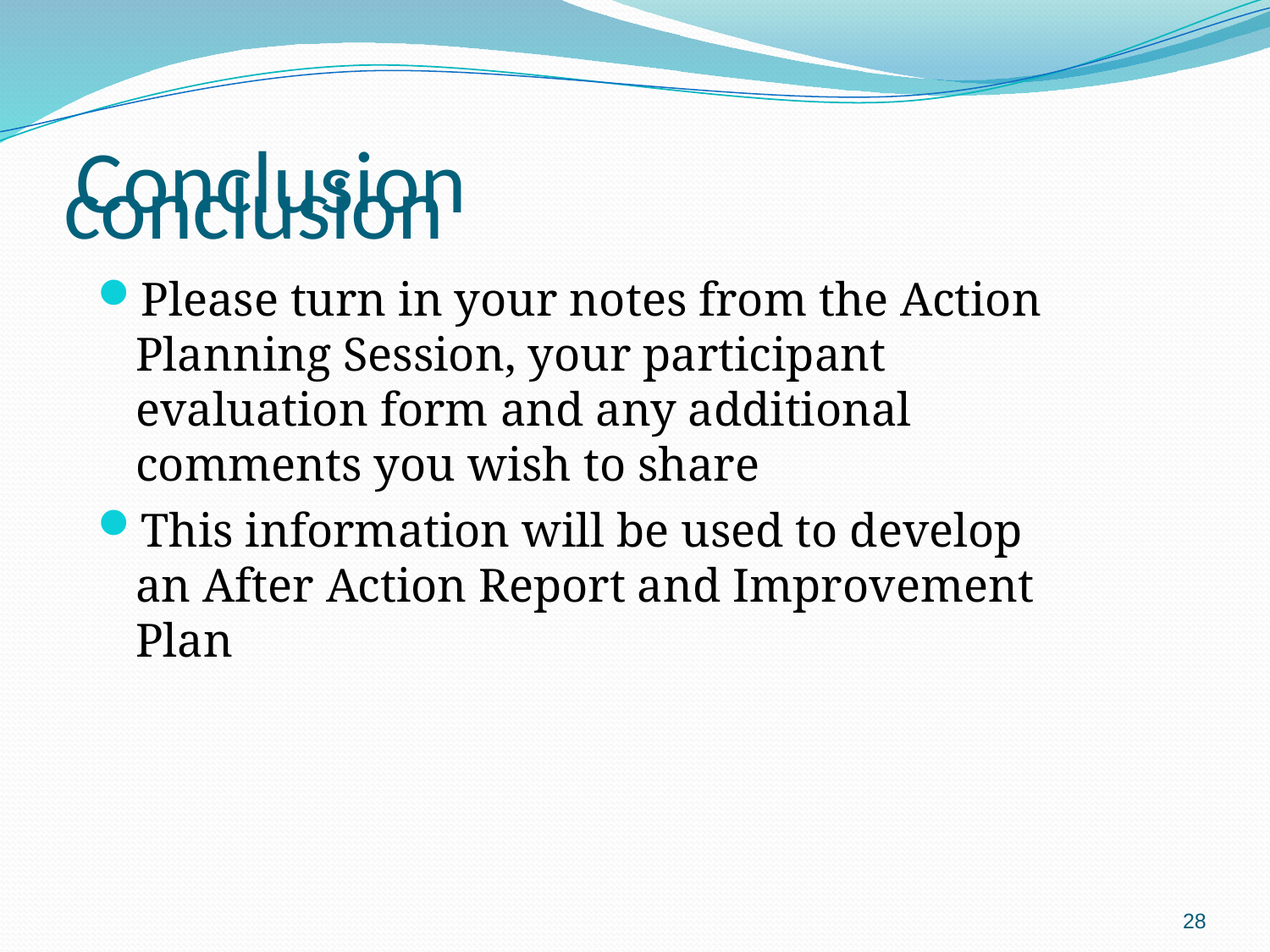

# conclusion
Conclusion
Please turn in your notes from the Action Planning Session, your participant evaluation form and any additional comments you wish to share
This information will be used to develop an After Action Report and Improvement Plan
28